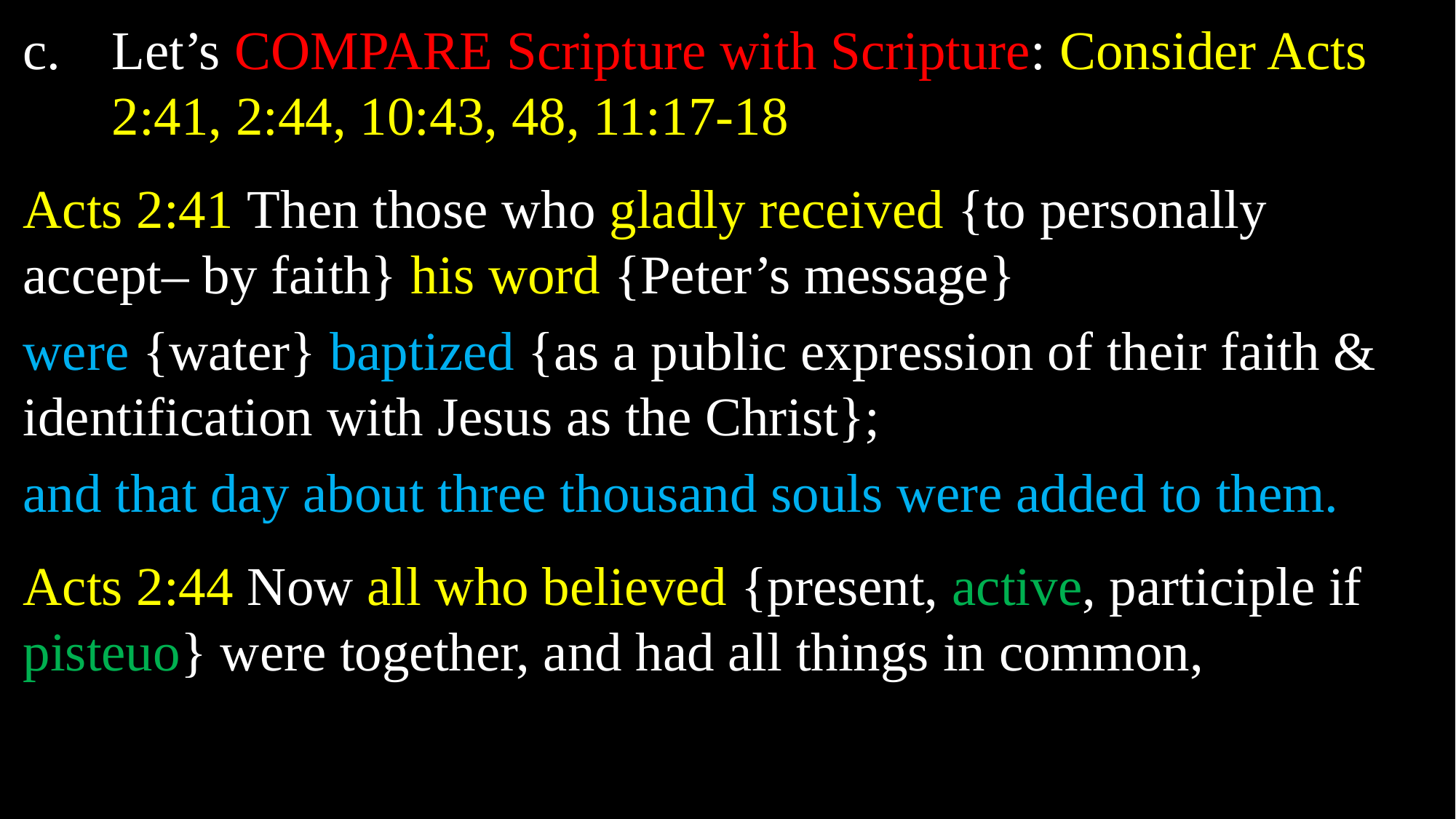

Let’s COMPARE Scripture with Scripture: Consider Acts 2:41, 2:44, 10:43, 48, 11:17-18

Acts 2:41 Then those who gladly received {to personally accept– by faith} his word {Peter’s message}
were {water} baptized {as a public expression of their faith & identification with Jesus as the Christ};
and that day about three thousand souls were added to them.

Acts 2:44 Now all who believed {present, active, participle if pisteuo} were together, and had all things in common,